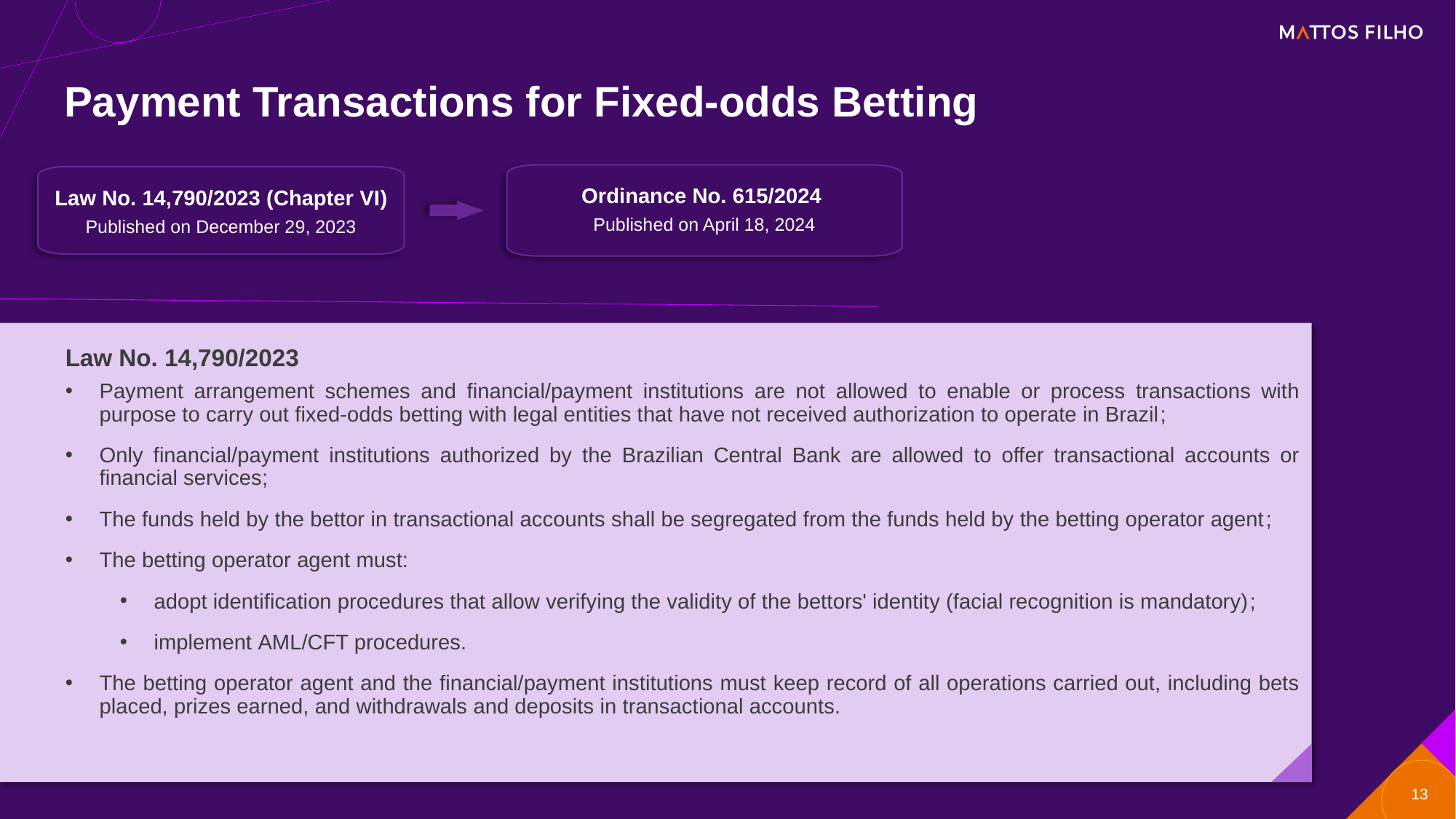

Payment Transactions for Fixed-odds Betting
Ordinance No. 615/2024
Published on April 18, 2024

Law No. 14,790/2023 (Chapter VI)
Published on December 29, 2023

Law No. 14,790/2023
Payment arrangement schemes and financial/payment institutions are not allowed to enable or process transactions with purpose to carry out fixed-odds betting with legal entities that have not received authorization to operate in Brazil;
Only financial/payment institutions authorized by the Brazilian Central Bank are allowed to offer transactional accounts or financial services;
The funds held by the bettor in transactional accounts shall be segregated from the funds held by the betting operator agent;
The betting operator agent must:
adopt identification procedures that allow verifying the validity of the bettors' identity (facial recognition is mandatory);
implement AML/CFT procedures.
The betting operator agent and the financial/payment institutions must keep record of all operations carried out, including bets placed, prizes earned, and withdrawals and deposits in transactional accounts.